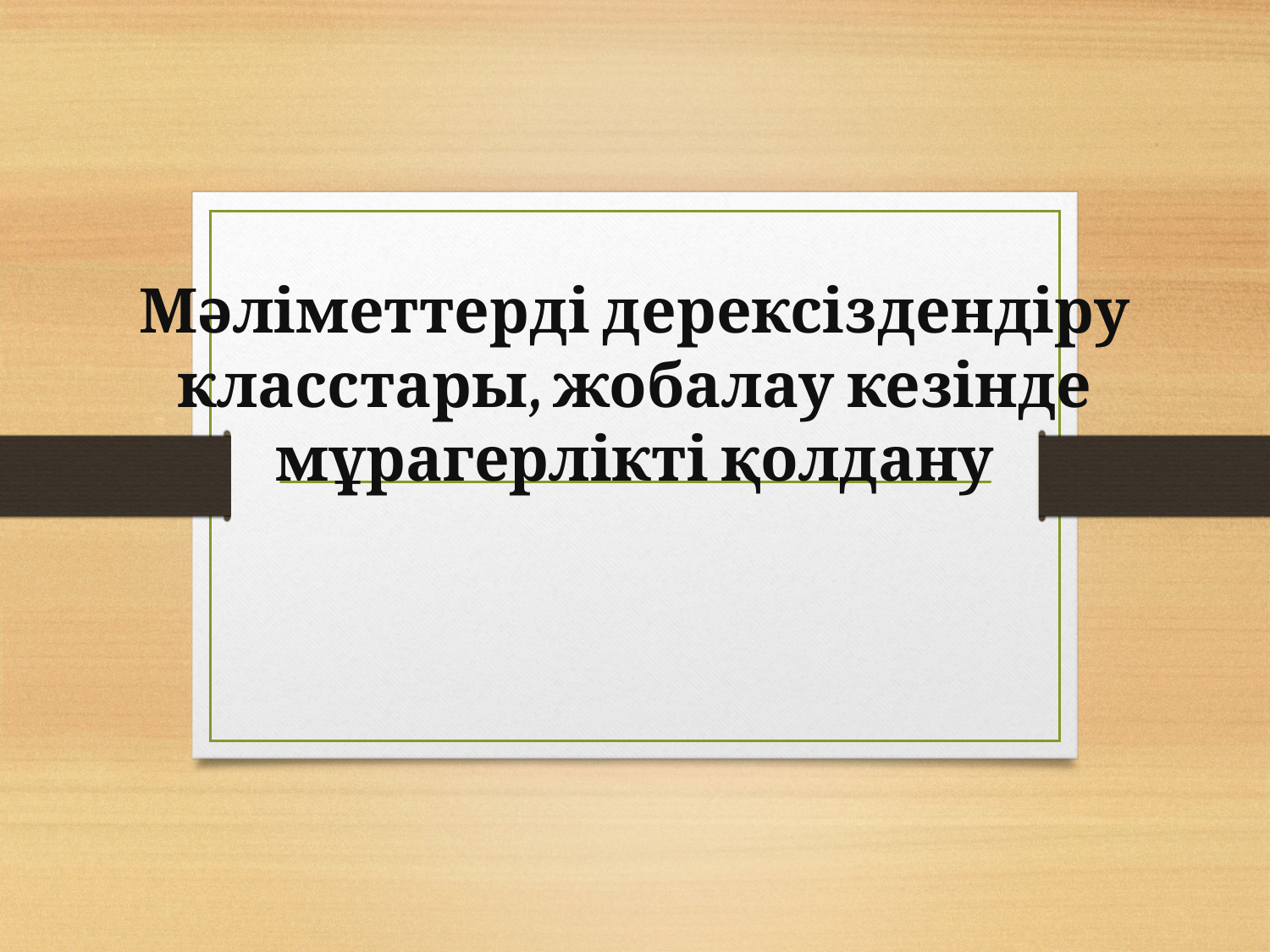

# Мәліметтерді дерексіздендіру класстары, жобалау кезінде мұрагерлікті қолдану